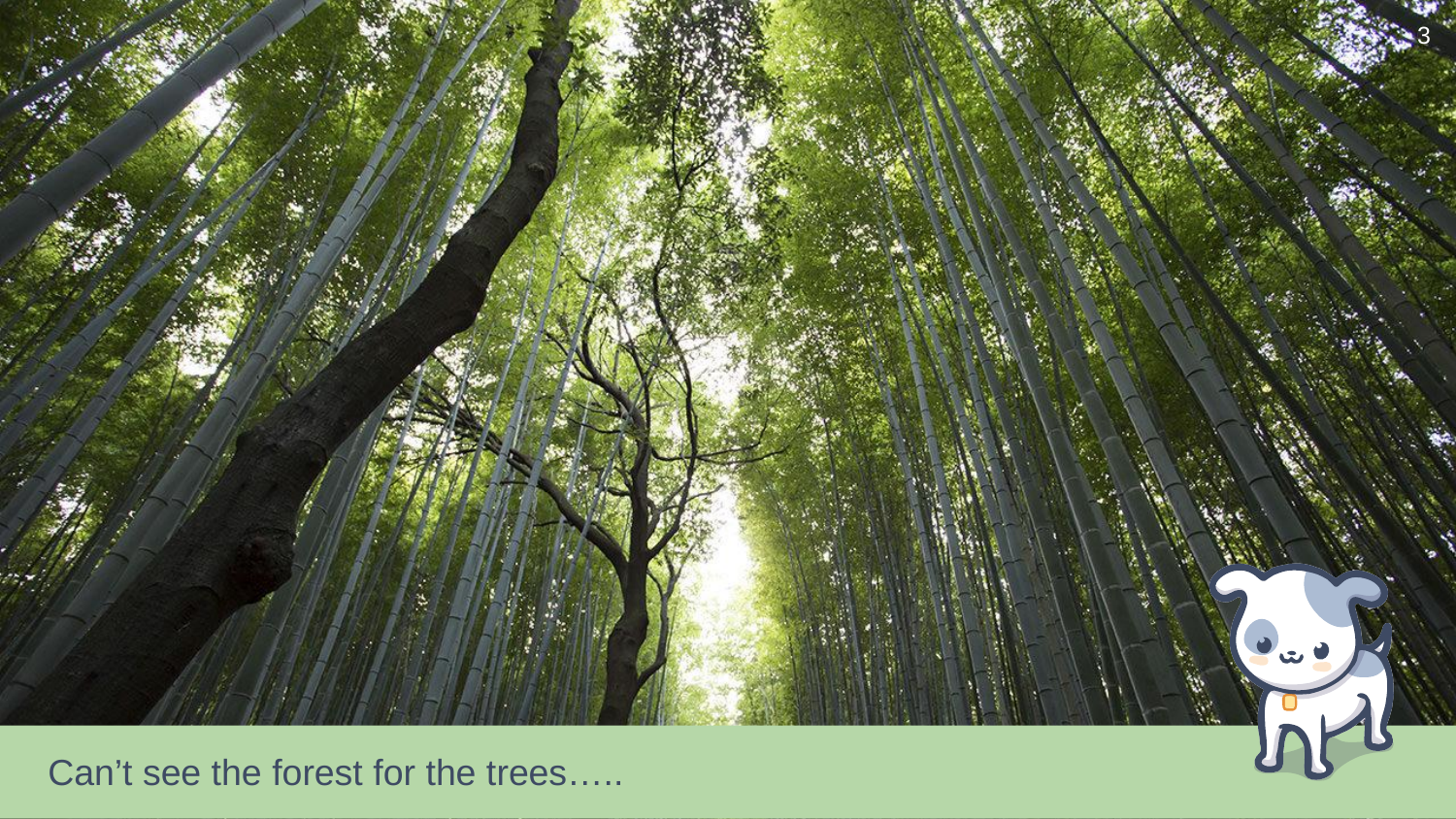

3
Can’t see the forest for the trees…..